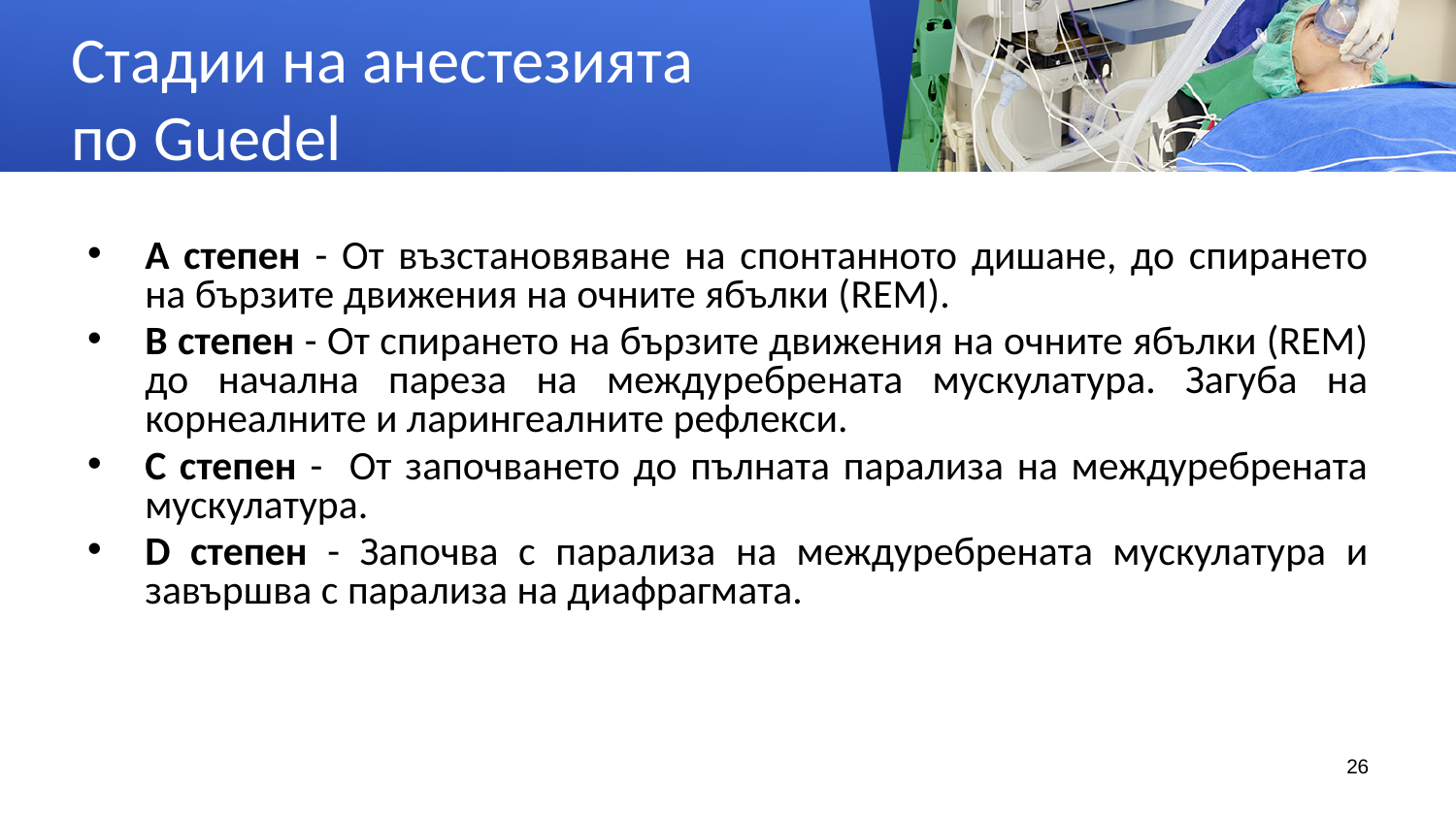

Стадии на анестезията
по Guedel
А степен - От възстановяване на спонтанното дишане, до спирането на бързите движения на очните ябълки (REM).
В степен - От спирането на бързите движения на очните ябълки (REM) до начална пареза на междуребрената мускулатура. Загуба на корнеалните и ларингеалните рефлекси.
С степен -  От започването до пълната парализа на междуребрената мускулатура.
D степен - Започва с парализа на междуребрената мускулатура и завършва с парализа на диафрагмата.
26